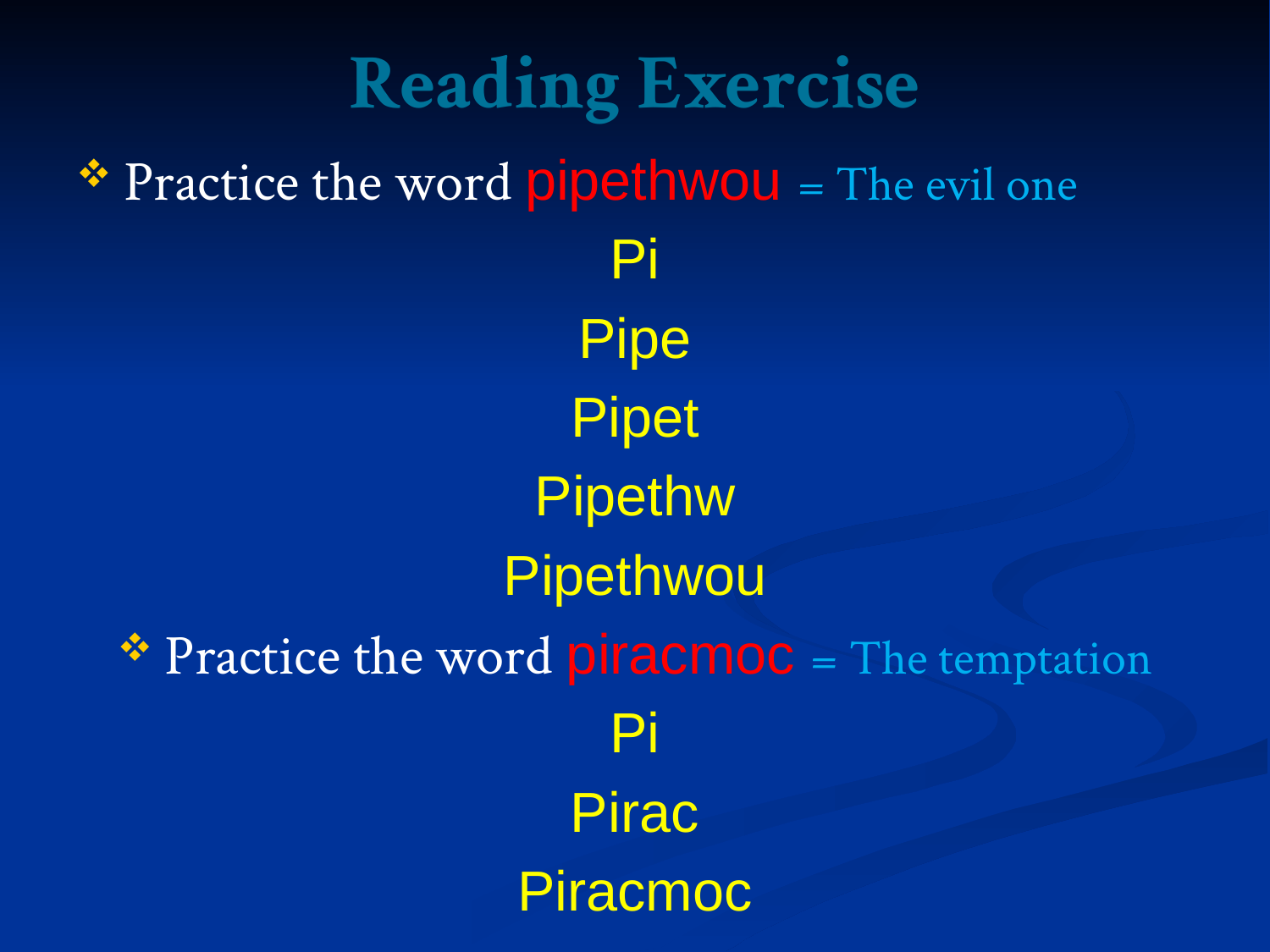

# Reading Exercise
Practice the word pipethwou = The evil one
Pi
Pipe
Pipet
Pipethw
Pipethwou
Practice the word piracmoc = The temptation
Pi
Pirac
Piracmoc